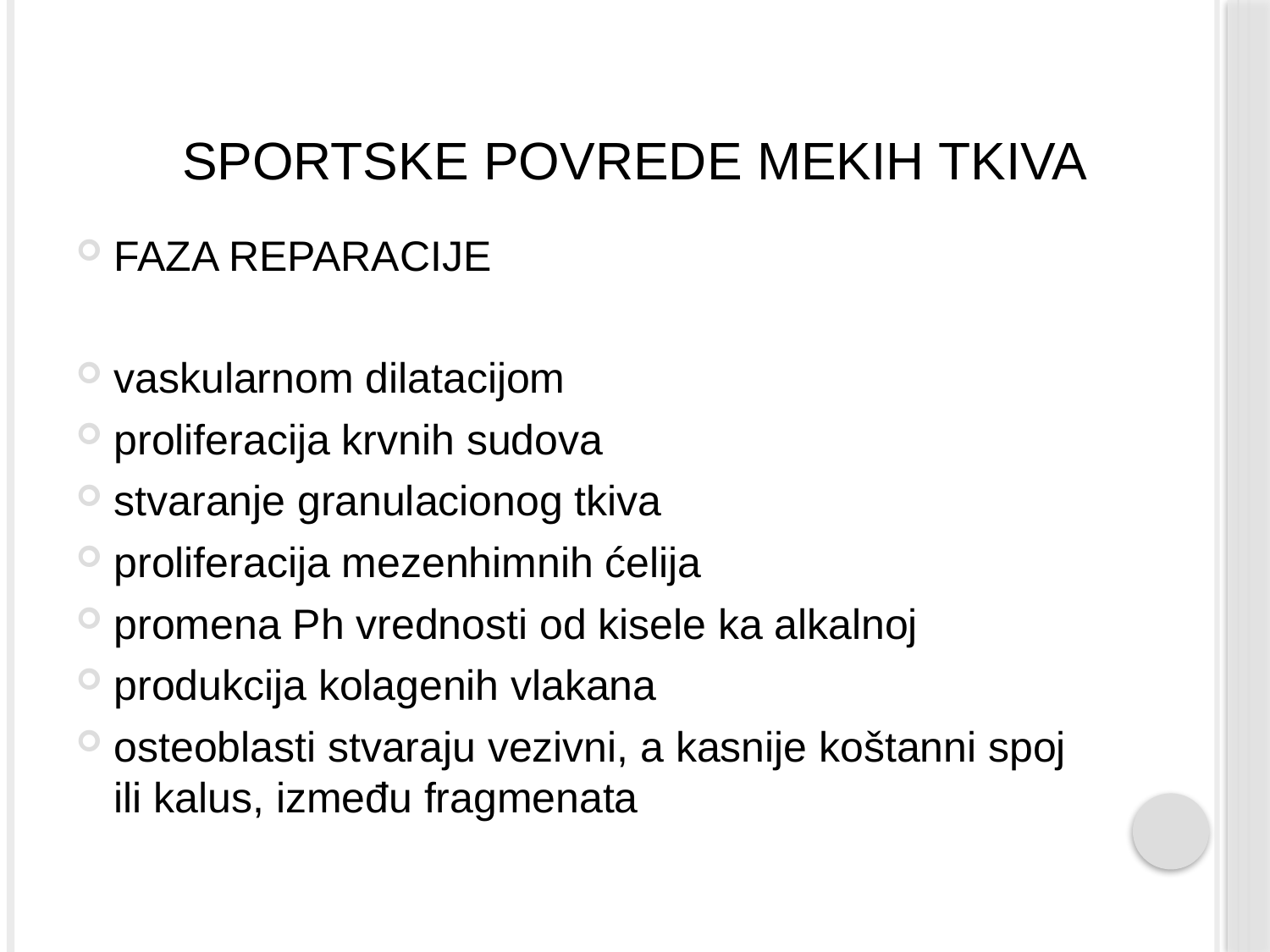

# Sportske povrede mekih tkiva
FAZA REPARACIJE

vaskularnom dilatacijom
proliferacija krvnih sudova
stvaranje granulacionog tkiva
proliferacija mezenhimnih ćelija
promena Ph vrednosti od kisele ka alkalnoj
produkcija kolagenih vlakana
osteoblasti stvaraju vezivni, a kasnije koštanni spoj ili kalus, između fragmenata